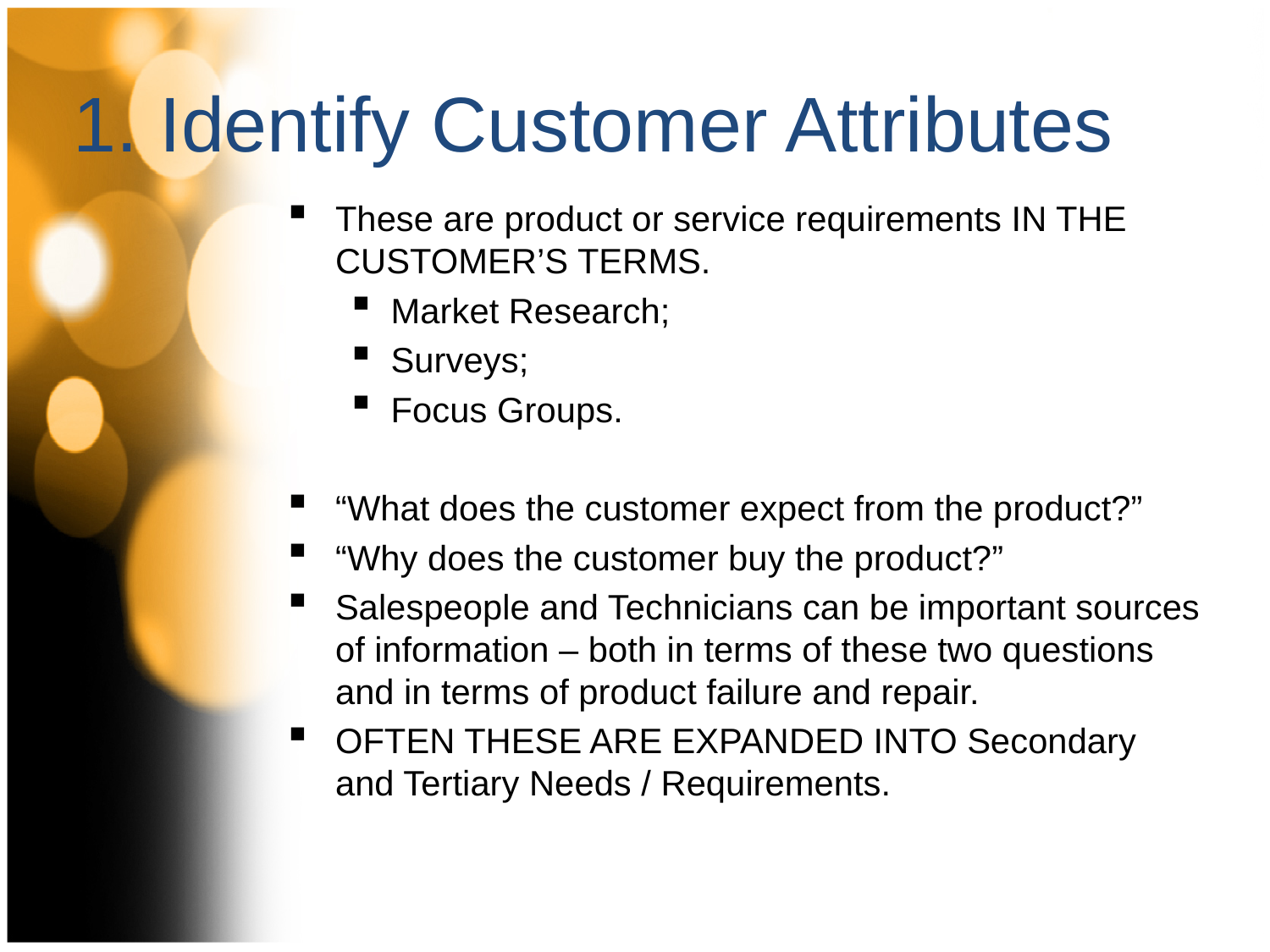

1. Identify Customer Attributes
These are product or service requirements IN THE CUSTOMER’S TERMS.
Market Research;
Surveys;
Focus Groups.

“What does the customer expect from the product?”
“Why does the customer buy the product?”
Salespeople and Technicians can be important sources of information – both in terms of these two questions and in terms of product failure and repair.
OFTEN THESE ARE EXPANDED INTO Secondary and Tertiary Needs / Requirements.